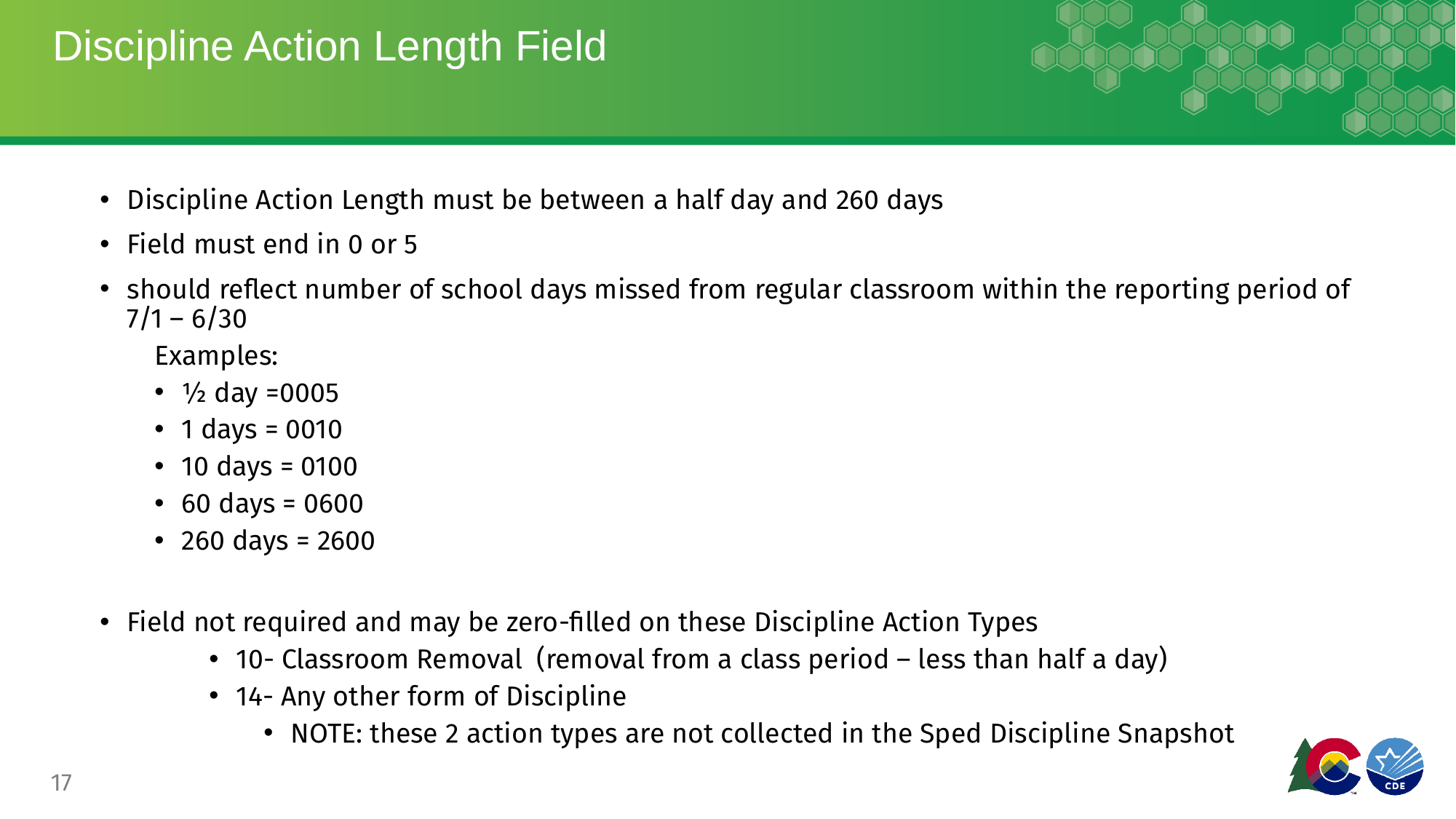

# Discipline Action Length Field
Discipline Action Length must be between a half day and 260 days
Field must end in 0 or 5
should reflect number of school days missed from regular classroom within the reporting period of 7/1 – 6/30
Examples:
½ day =0005
1 days = 0010
10 days = 0100
60 days = 0600
260 days = 2600

Field not required and may be zero-filled on these Discipline Action Types
10- Classroom Removal  (removal from a class period – less than half a day)
14- Any other form of Discipline
NOTE: these 2 action types are not collected in the Sped Discipline Snapshot
17